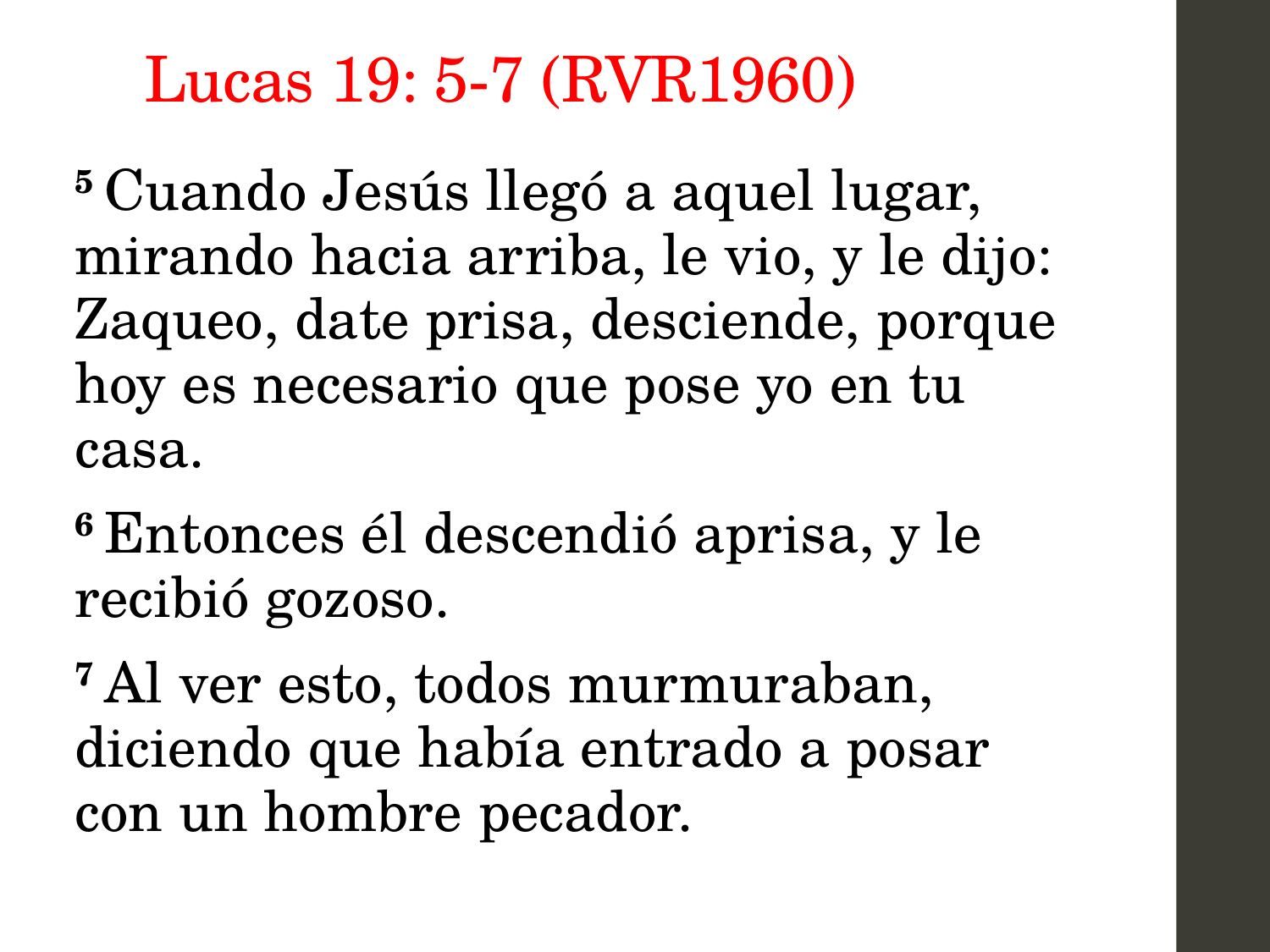

# Lucas 19: 5-7 (RVR1960)
5 Cuando Jesús llegó a aquel lugar, mirando hacia arriba, le vio, y le dijo: Zaqueo, date prisa, desciende, porque hoy es necesario que pose yo en tu casa.
6 Entonces él descendió aprisa, y le recibió gozoso.
7 Al ver esto, todos murmuraban, diciendo que había entrado a posar con un hombre pecador.